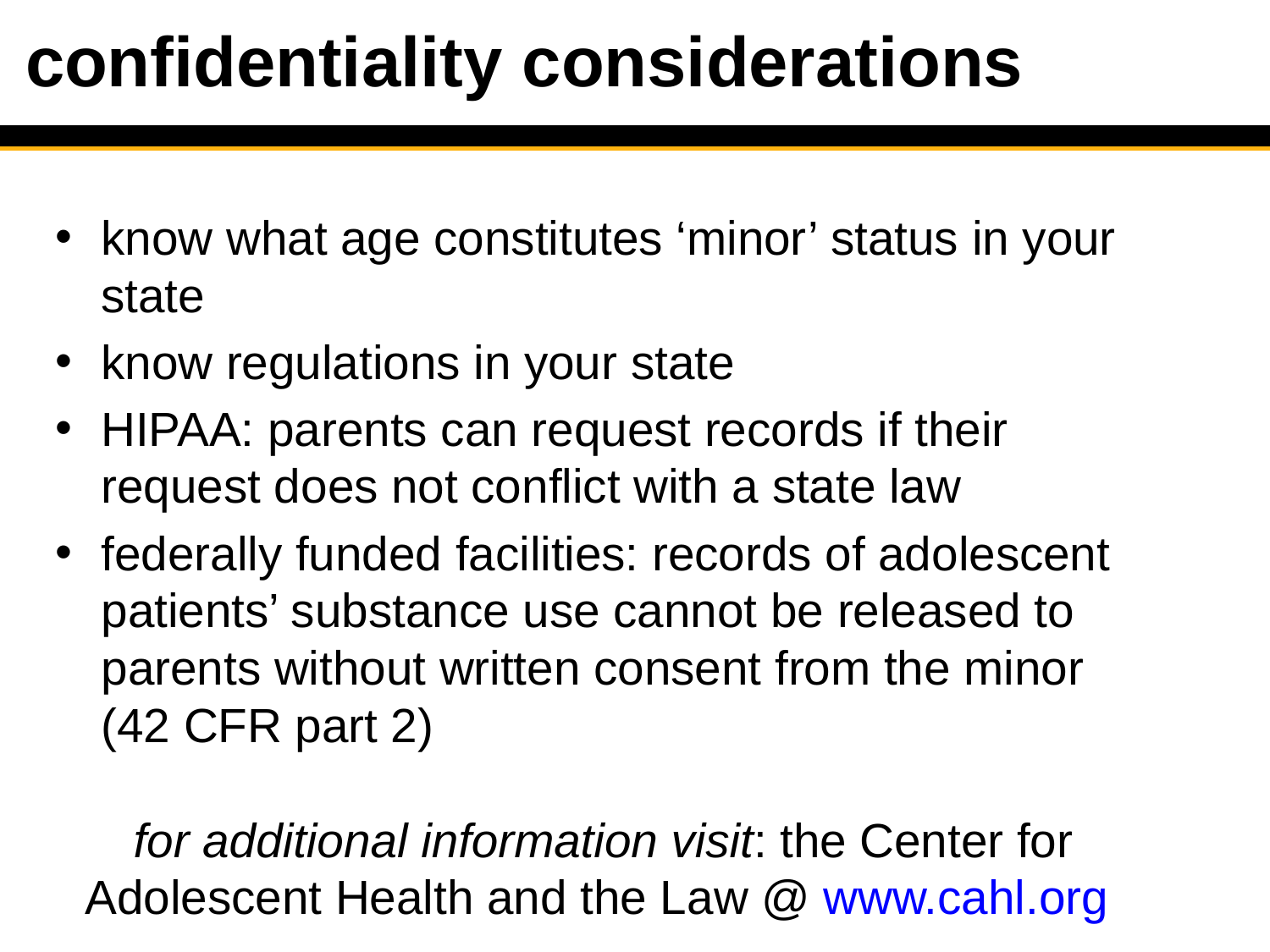

# confidentiality considerations
know what age constitutes ‘minor’ status in your state
know regulations in your state
HIPAA: parents can request records if their request does not conflict with a state law
federally funded facilities: records of adolescent patients’ substance use cannot be released to parents without written consent from the minor (42 CFR part 2)

for additional information visit: the Center for Adolescent Health and the Law @ www.cahl.org